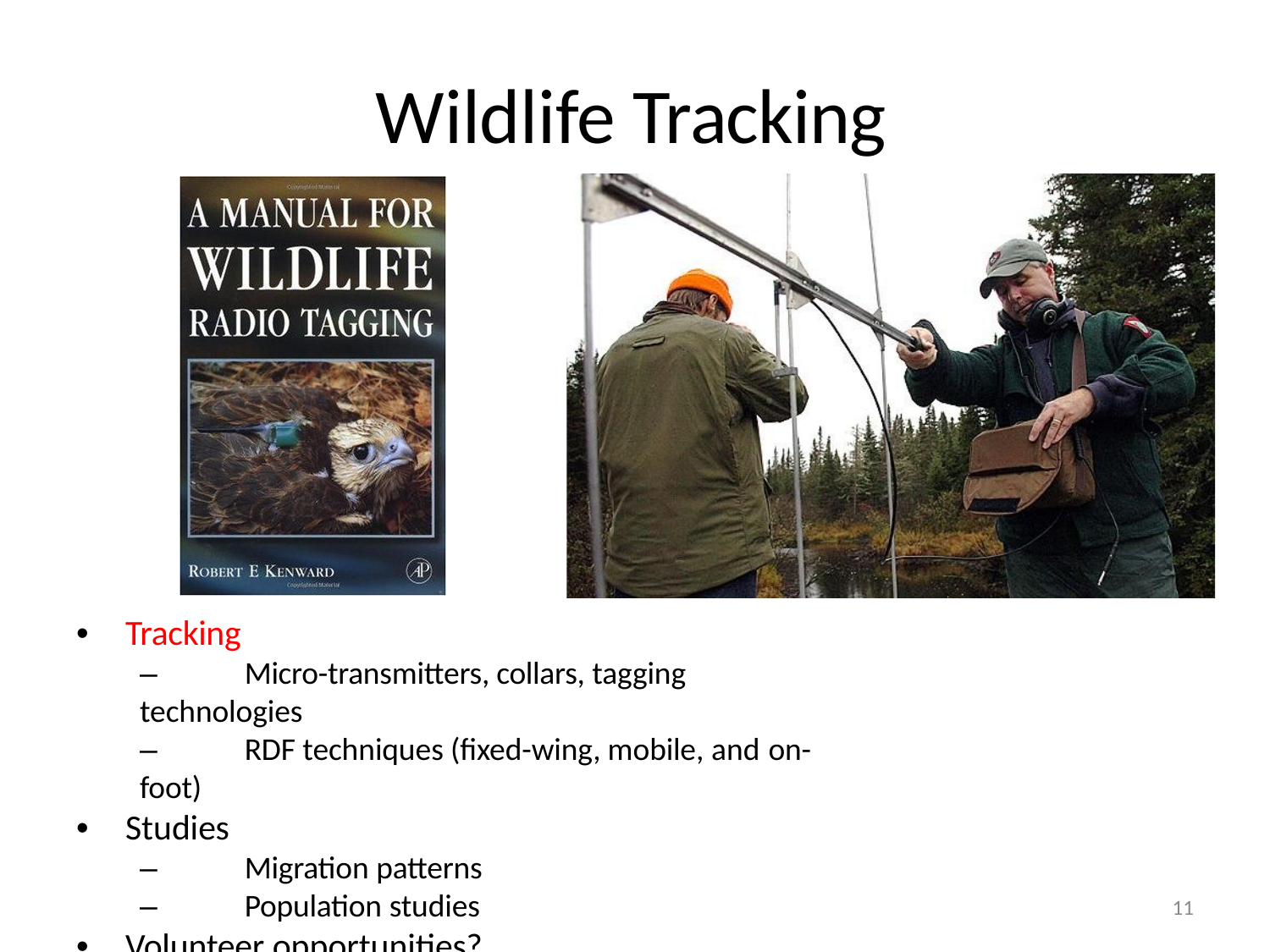

# Wildlife Tracking

•	Tracking
–	Micro-transmitters, collars, tagging technologies
–	RDF techniques (fixed-wing, mobile, and on-foot)
•	Studies
–	Migration patterns
–	Population studies
•	Volunteer opportunities?
11